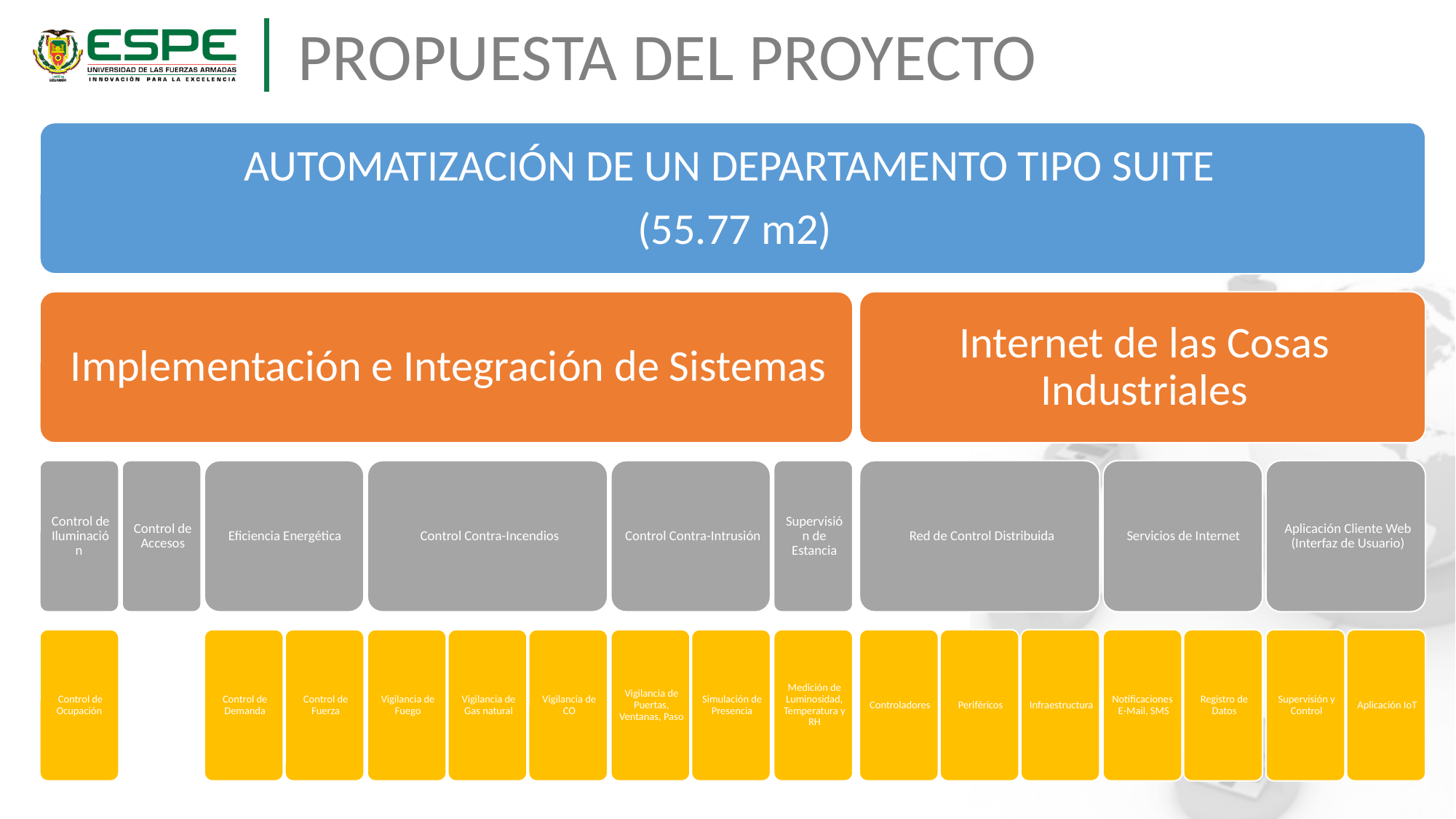

# PROPUESTA DEL PROYECTO
AUTOMATIZACIÓN DE UN DEPARTAMENTO TIPO SUITE
(55.77 m2)
Implementación e Integración de Sistemas
Control de Iluminación
Control de Ocupación
Control de Accesos
Eficiencia Energética
Control de Demanda
Control de Fuerza
Control Contra-Incendios
Vigilancia de Fuego
Vigilancia de Gas natural
Vigilancia de CO
Control Contra-Intrusión
Vigilancia de Puertas, Ventanas, Paso
Simulación de Presencia
Supervisión de Estancia
Medición de Luminosidad, Temperatura y RH
Internet de las Cosas Industriales
Red de Control Distribuida
Controladores
Periféricos
Infraestructura
Servicios de Internet
Notificaciones  E-Mail, SMS
Registro de Datos
Aplicación Cliente Web (Interfaz de Usuario)
Supervisión y Control
Aplicación IoT